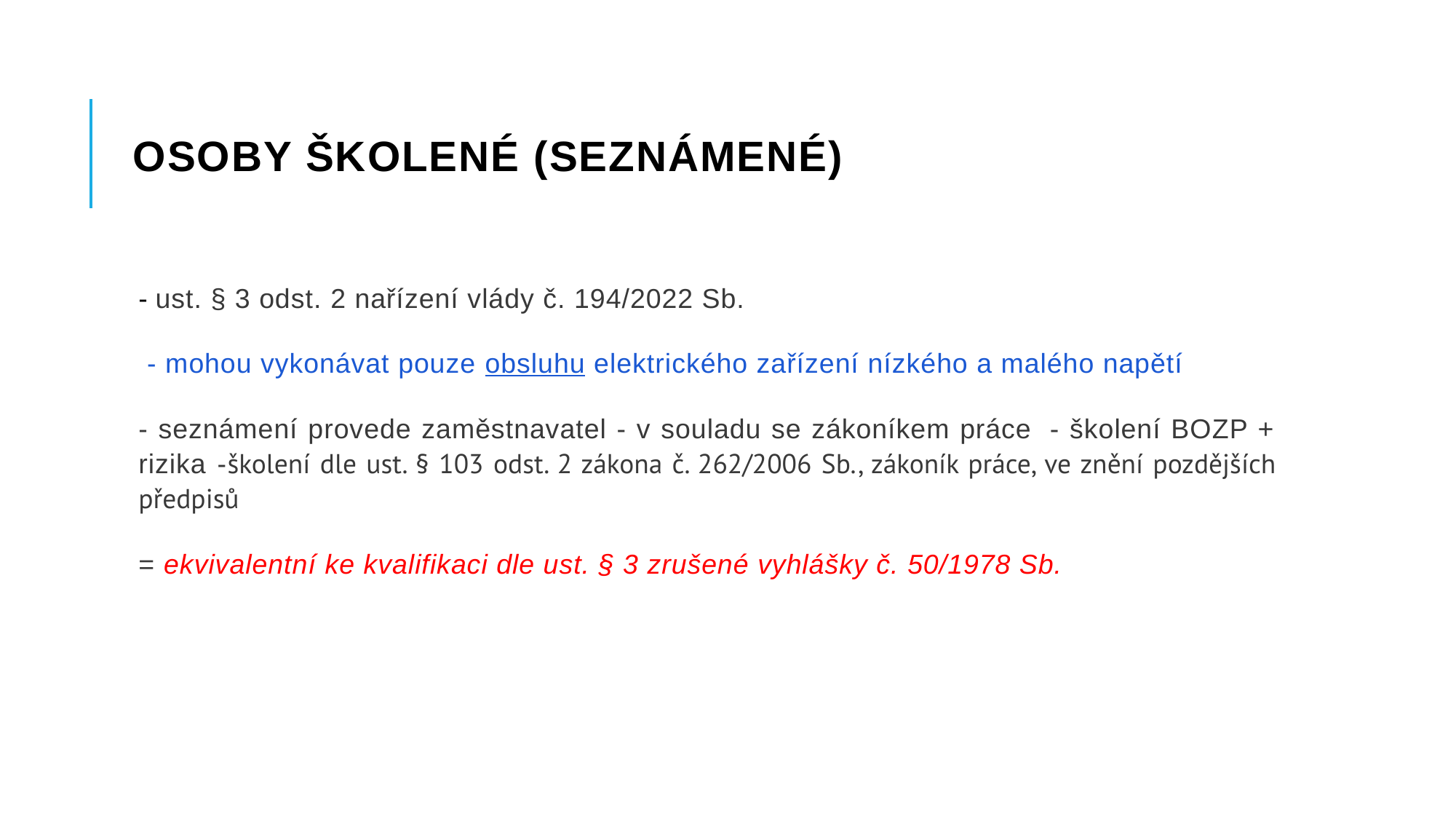

# osoby školené (seznámené)
- ust. § 3 odst. 2 nařízení vlády č. 194/2022 Sb.
 - mohou vykonávat pouze obsluhu elektrického zařízení nízkého a malého napětí
- seznámení provede zaměstnavatel - v souladu se zákoníkem práce  - školení BOZP + rizika -školení dle ust. § 103 odst. 2 zákona č. 262/2006 Sb., zákoník práce, ve znění pozdějších předpisů
= ekvivalentní ke kvalifikaci dle ust. § 3 zrušené vyhlášky č. 50/1978 Sb.